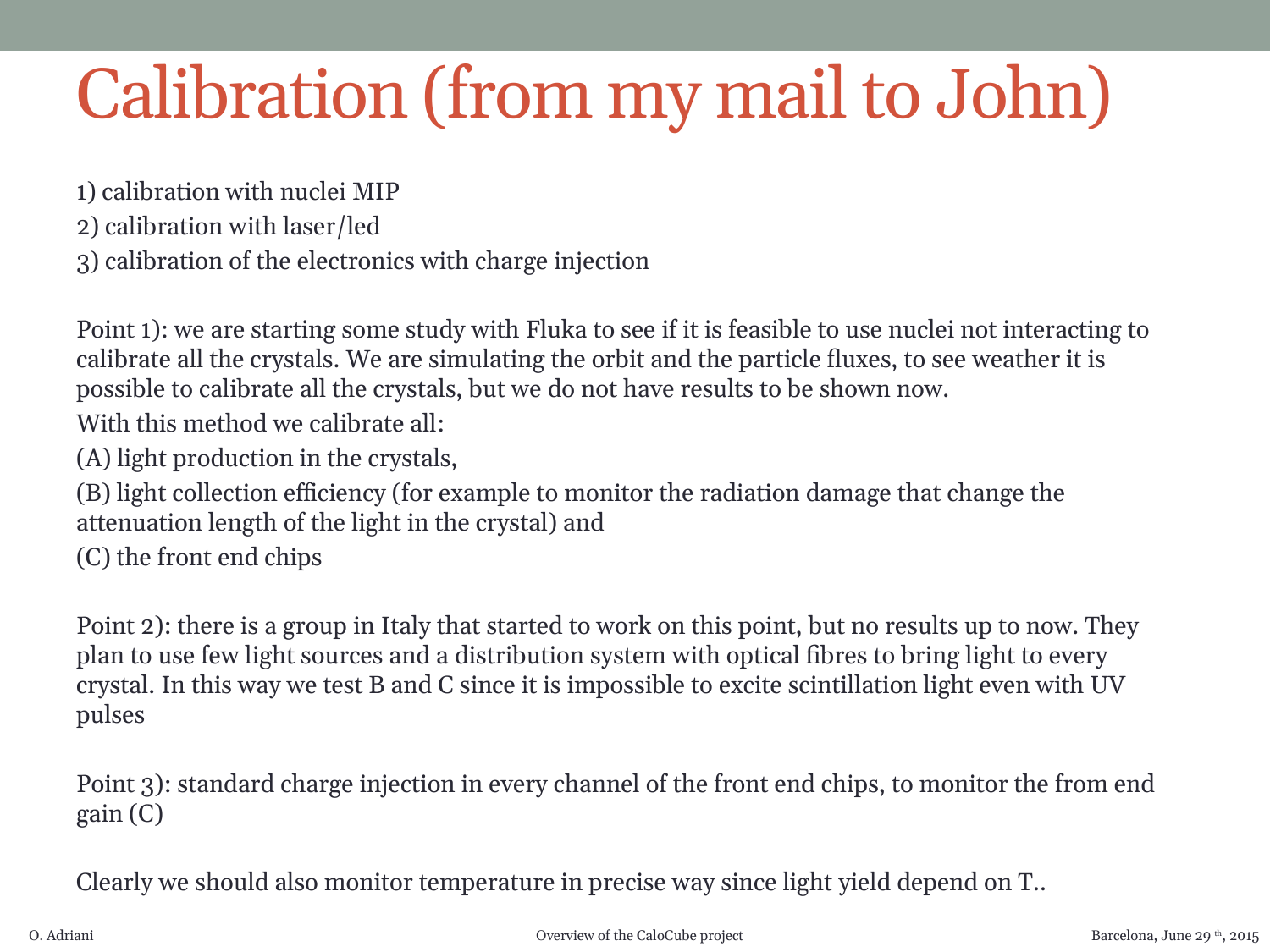

# Calibration (from my mail to John)
1) calibration with nuclei MIP
2) calibration with laser/led
3) calibration of the electronics with charge injection

Point 1): we are starting some study with Fluka to see if it is feasible to use nuclei not interacting to calibrate all the crystals. We are simulating the orbit and the particle fluxes, to see weather it is possible to calibrate all the crystals, but we do not have results to be shown now.
With this method we calibrate all:
(A) light production in the crystals,
(B) light collection efficiency (for example to monitor the radiation damage that change the attenuation length of the light in the crystal) and
(C) the front end chips

Point 2): there is a group in Italy that started to work on this point, but no results up to now. They plan to use few light sources and a distribution system with optical fibres to bring light to every crystal. In this way we test B and C since it is impossible to excite scintillation light even with UV pulses

Point 3): standard charge injection in every channel of the front end chips, to monitor the from end gain (C)

Clearly we should also monitor temperature in precise way since light yield depend on T..